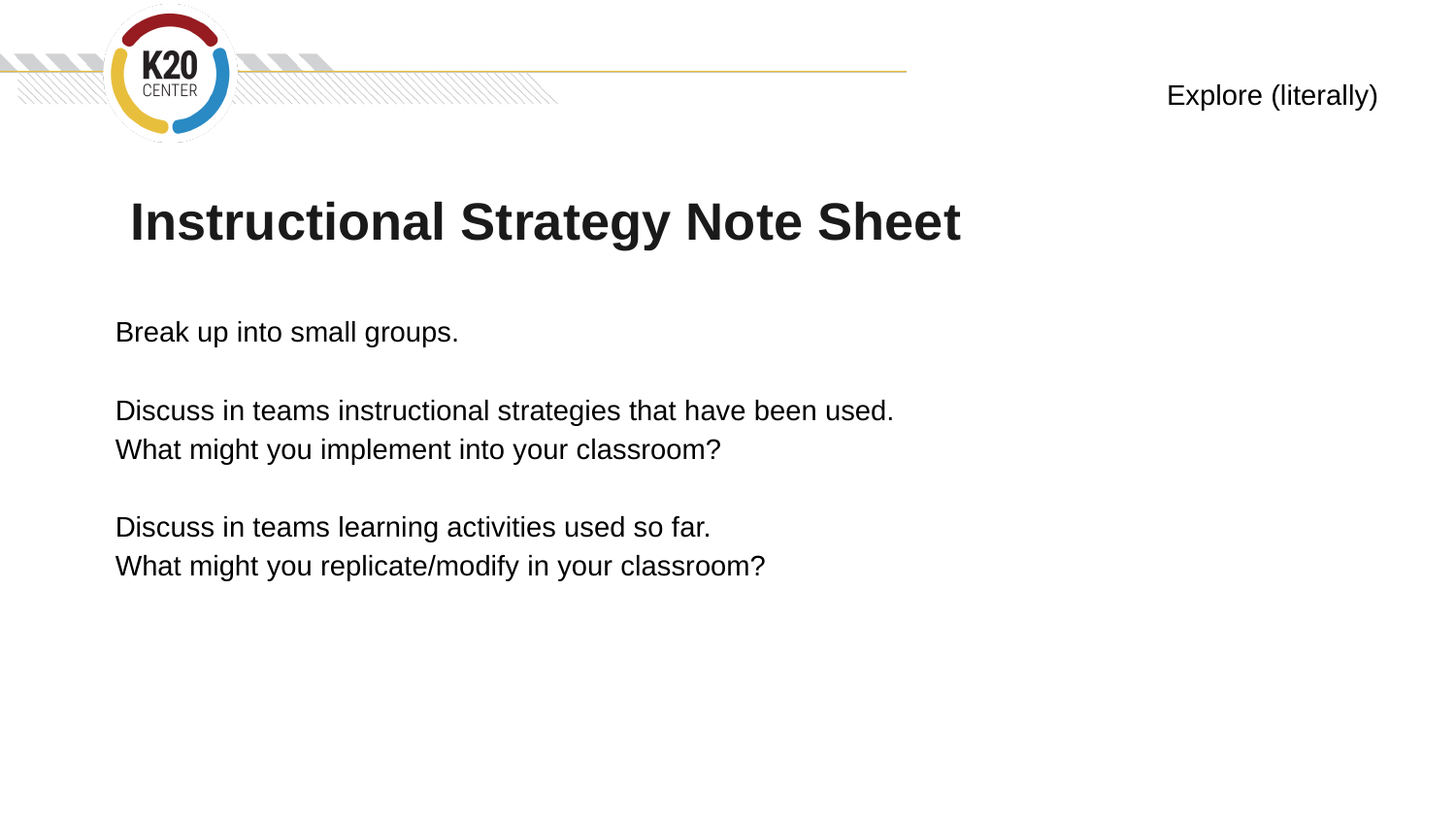

Explore (literally)
# Instructional Strategy Note Sheet
Break up into small groups.

Discuss in teams instructional strategies that have been used.
What might you implement into your classroom?

Discuss in teams learning activities used so far.
What might you replicate/modify in your classroom?